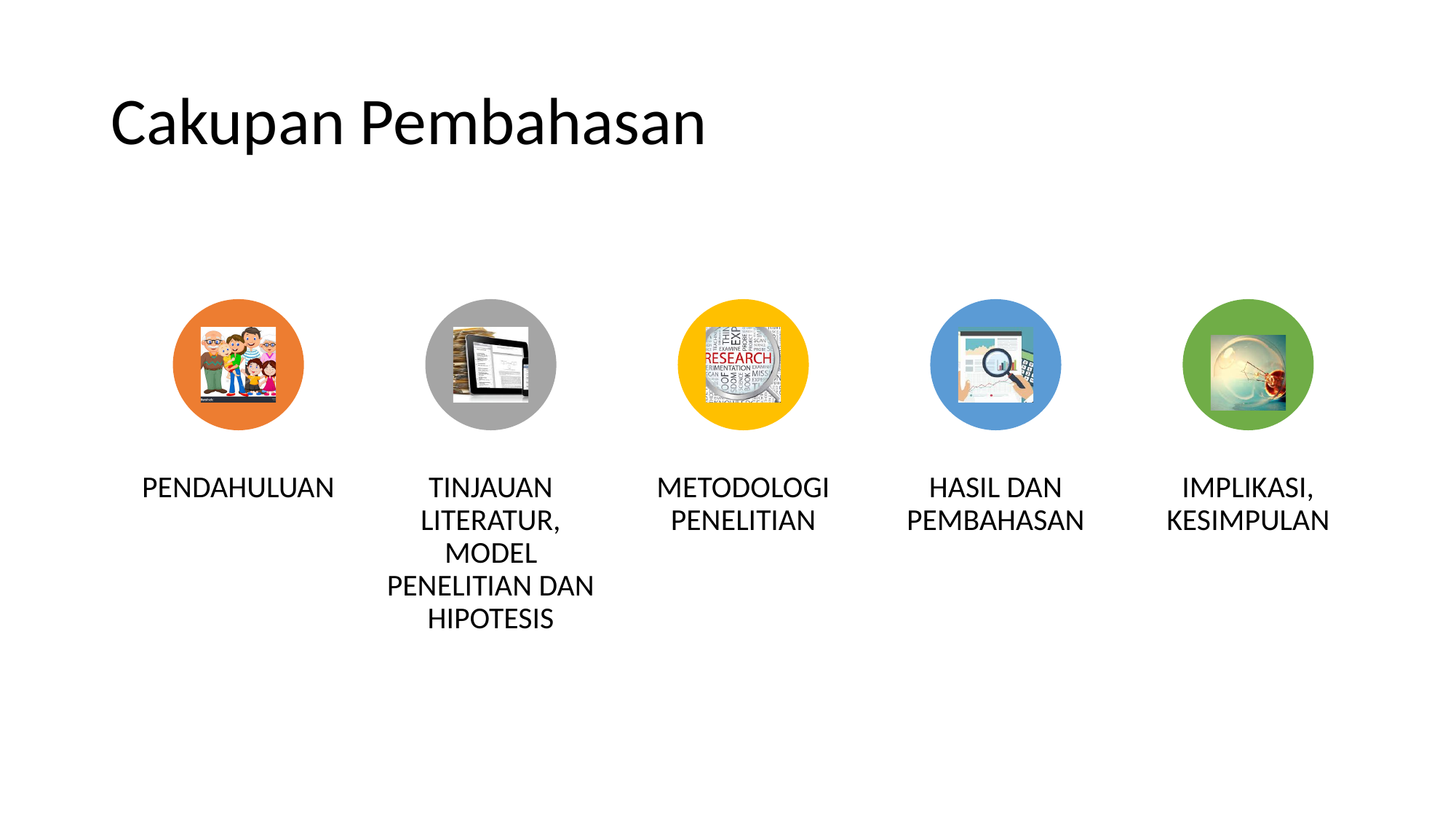

# Cakupan Pembahasan
Pendahuluan
Tinjauan Literatur, Model Penelitian dan Hipotesis
Metodologi Penelitian
Hasil dan Pembahasan
Implikasi, KESIMPULAN